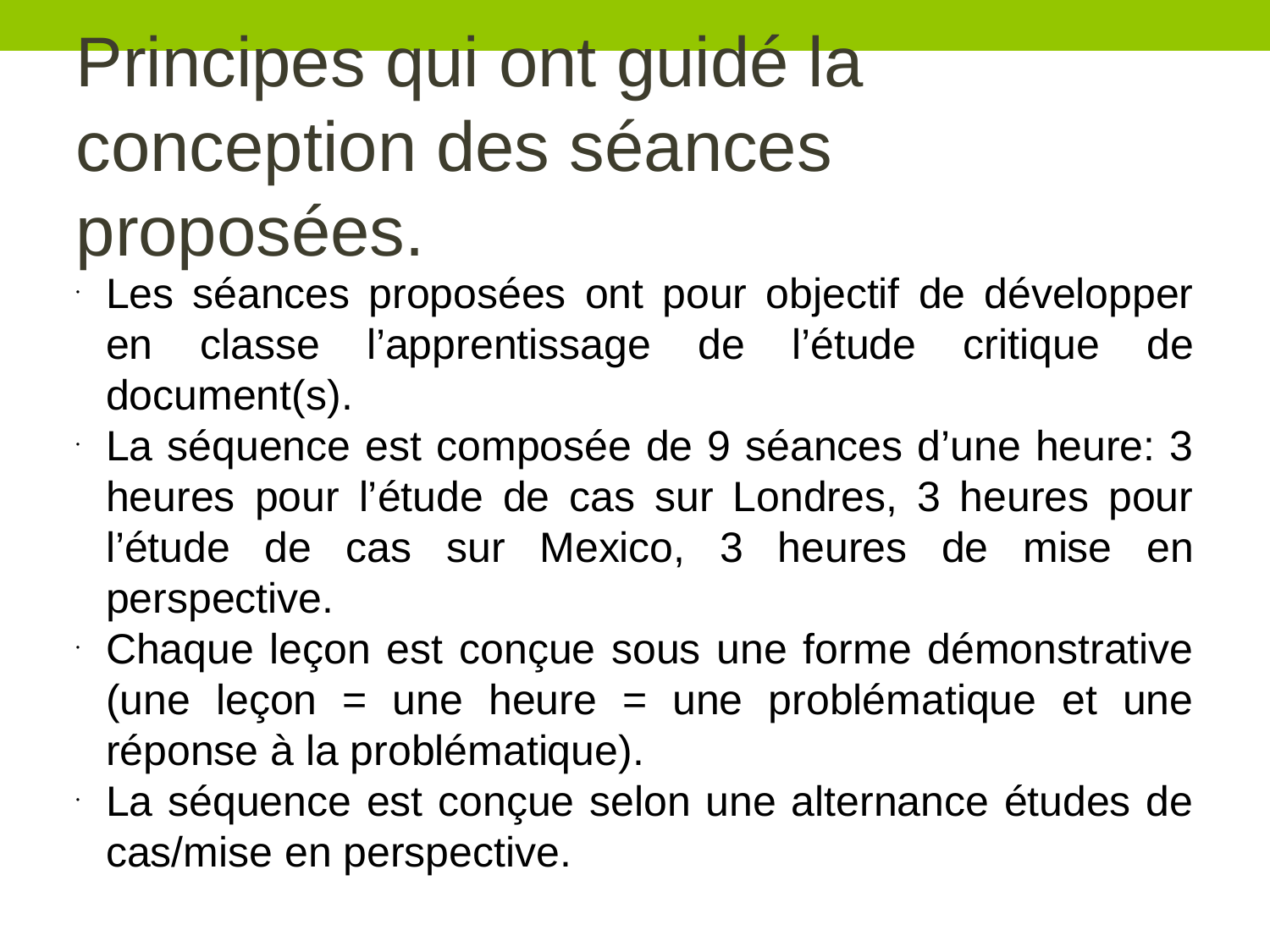

Principes qui ont guidé la conception des séances proposées.

Les séances proposées ont pour objectif de développer en classe l’apprentissage de l’étude critique de document(s).
La séquence est composée de 9 séances d’une heure: 3 heures pour l’étude de cas sur Londres, 3 heures pour l’étude de cas sur Mexico, 3 heures de mise en perspective.
Chaque leçon est conçue sous une forme démonstrative (une leçon = une heure = une problématique et une réponse à la problématique).
La séquence est conçue selon une alternance études de cas/mise en perspective.